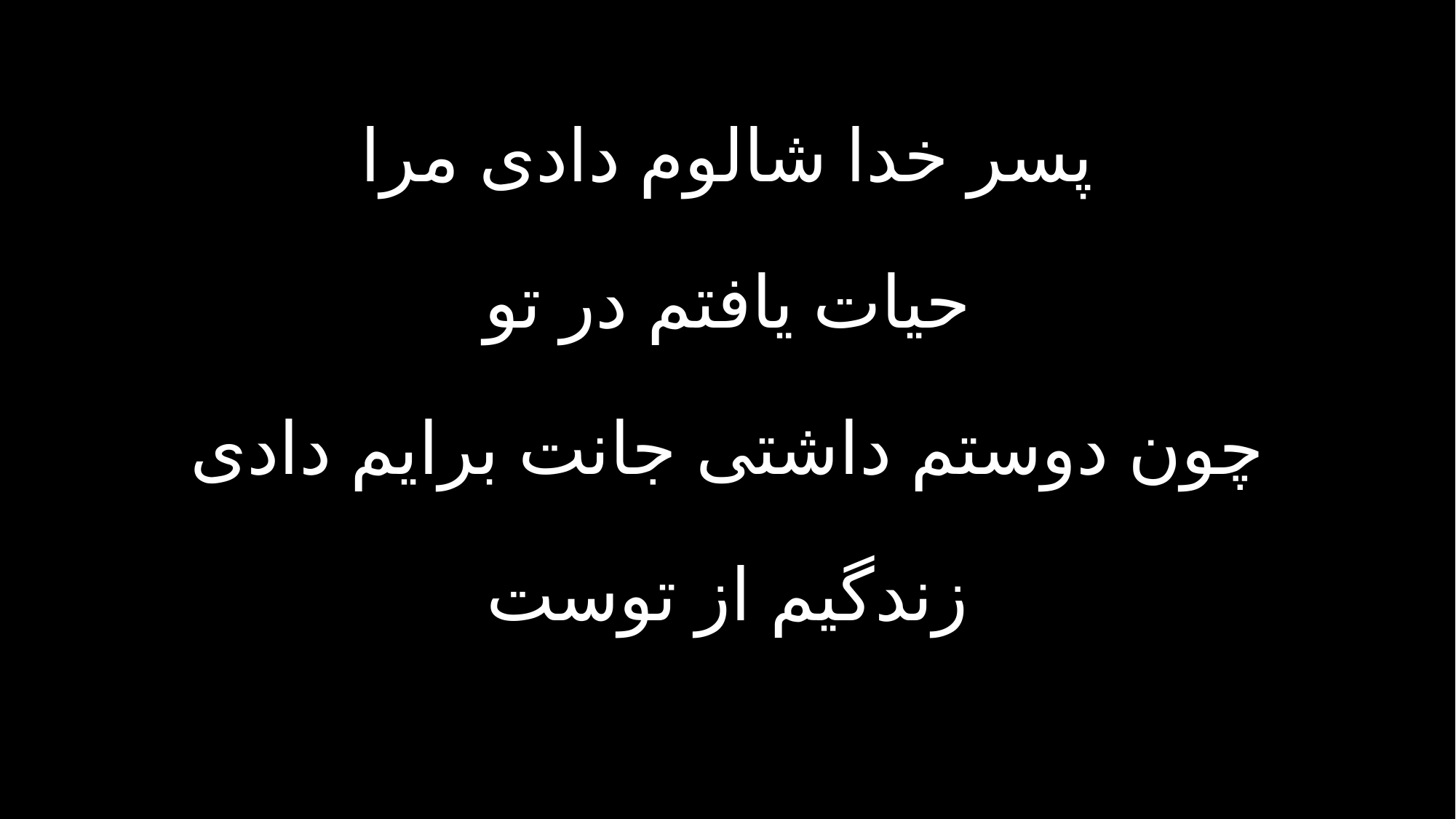

پسر خدا شالوم دادی مرا
حیات یافتم در تو
چون دوستم داشتی جانت برایم دادی
زندگیم از توست